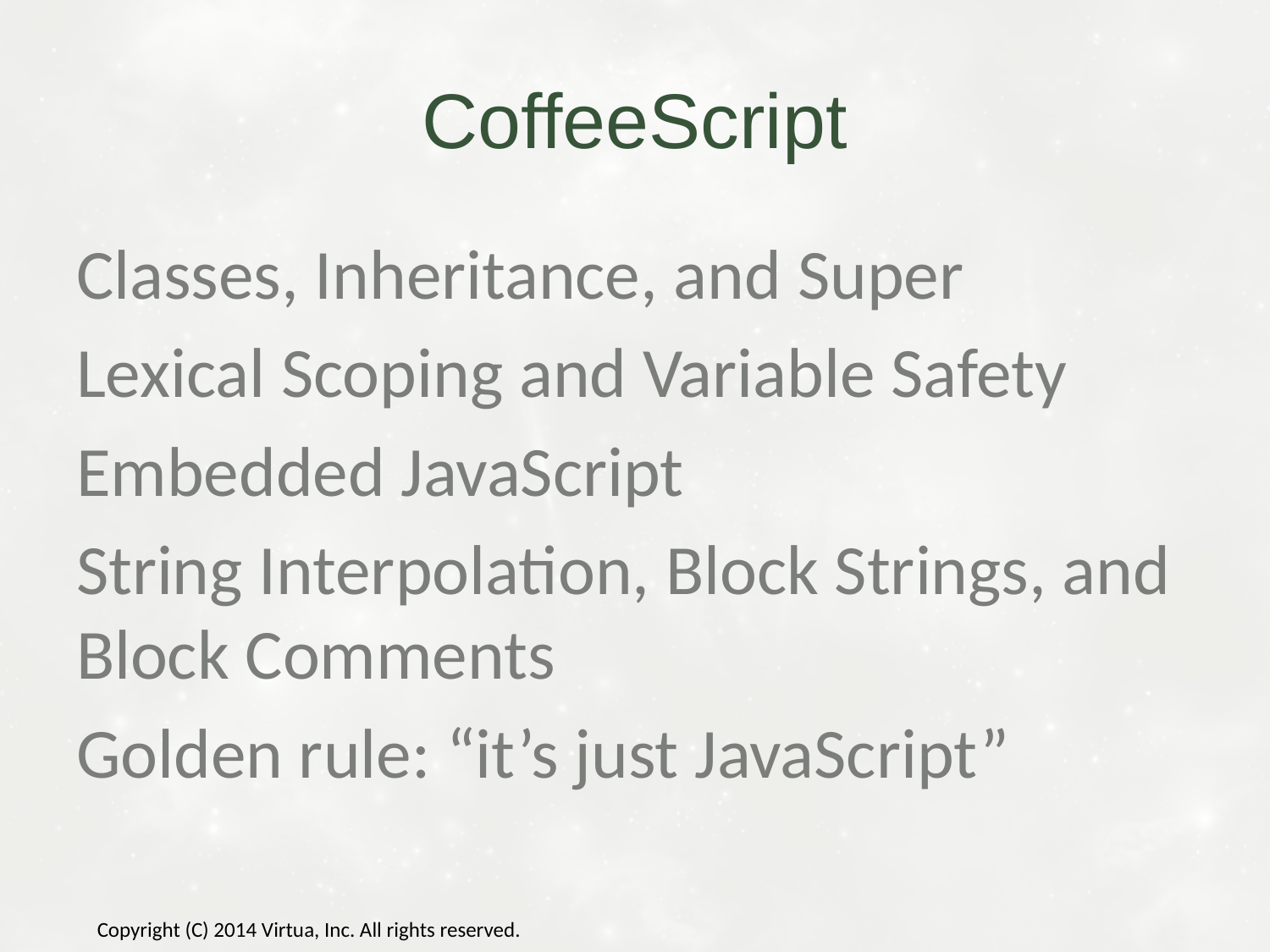

# CoffeeScript
Classes, Inheritance, and Super
Lexical Scoping and Variable Safety
Embedded JavaScript
String Interpolation, Block Strings, and Block Comments
Golden rule: “it’s just JavaScript”

Copyright (C) 2014 Virtua, Inc. All rights reserved.